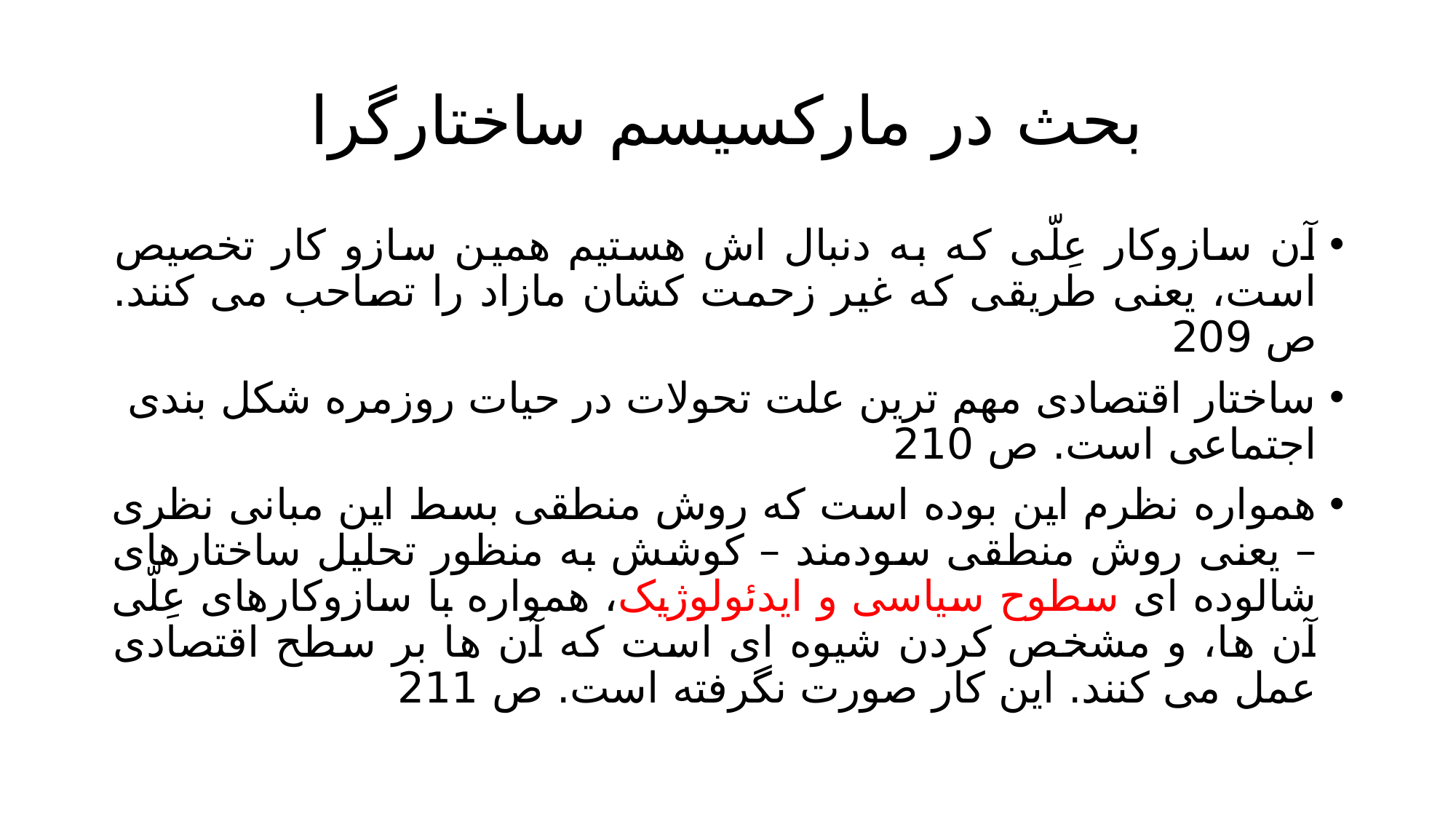

# بحث در مارکسیسم ساختارگرا
آن سازوکار عِلّی که به دنبال اش هستیم همین سازو کار تخصیص است، یعنی طریقی که غیر زحمت کشان مازاد را تصاحب می کنند. ص 209
ساختار اقتصادی مهم ترین علت تحولات در حیات روزمره شکل بندی اجتماعی است. ص 210
همواره نظرم این بوده است که روش منطقی بسط این مبانی نظری – یعنی روش منطقی سودمند – کوشش به منظور تحلیل ساختارهای شالوده ای سطوح سیاسی و ایدئولوژیک، همواره با سازوکارهای عِلّی آن ها، و مشخص کردن شیوه ای است که آن ها بر سطح اقتصادی عمل می کنند. این کار صورت نگرفته است. ص 211